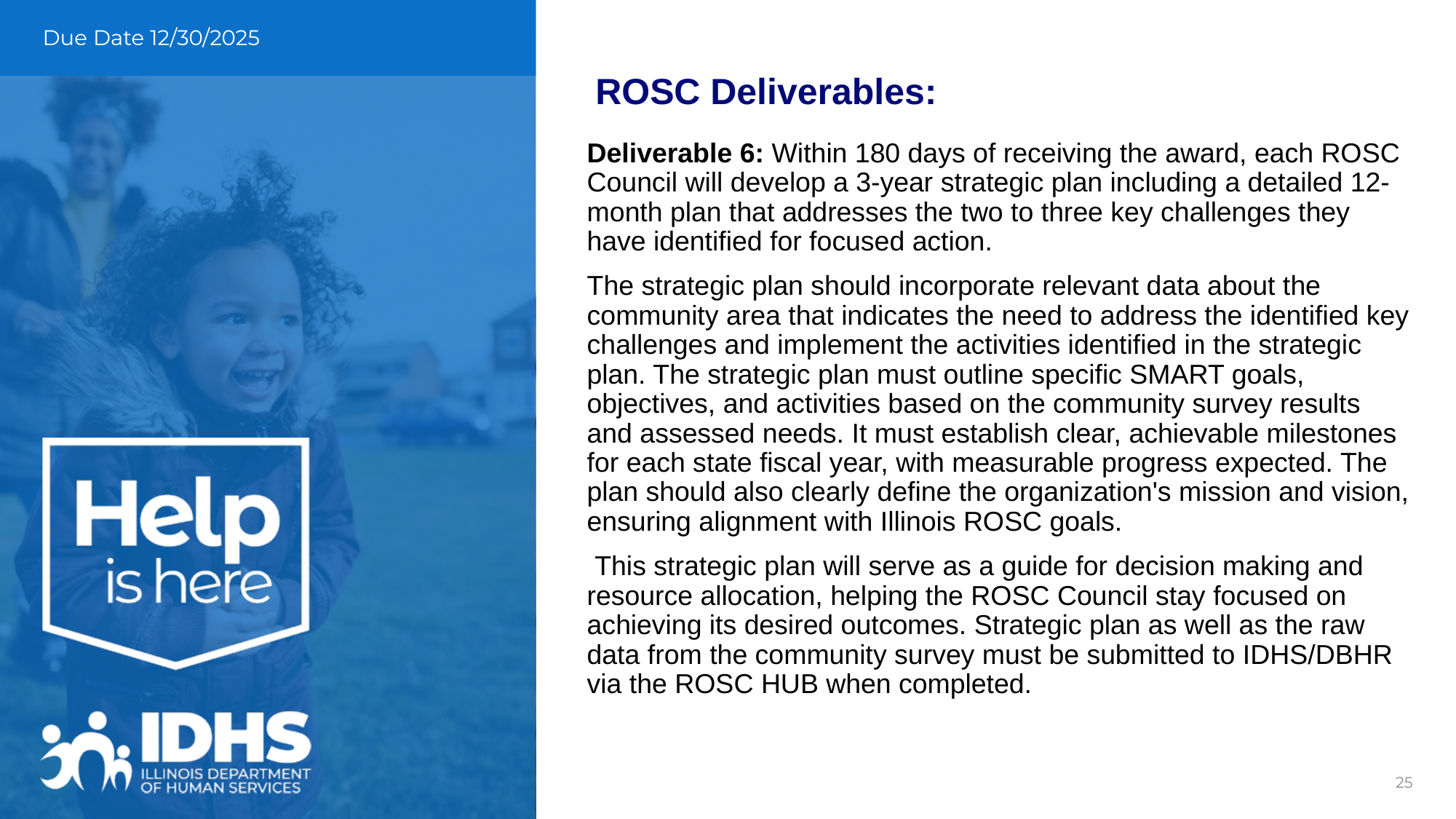

# Due Date 12/30/2025
ROSC Deliverables:

Deliverable 6: Within 180 days of receiving the award, each ROSC Council will develop a 3-year strategic plan including a detailed 12-month plan that addresses the two to three key challenges they have identified for focused action.
The strategic plan should incorporate relevant data about the community area that indicates the need to address the identified key challenges and implement the activities identified in the strategic plan. The strategic plan must outline specific SMART goals, objectives, and activities based on the community survey results and assessed needs. It must establish clear, achievable milestones for each state fiscal year, with measurable progress expected. The plan should also clearly define the organization's mission and vision, ensuring alignment with Illinois ROSC goals.
 This strategic plan will serve as a guide for decision making and resource allocation, helping the ROSC Council stay focused on achieving its desired outcomes. Strategic plan as well as the raw data from the community survey must be submitted to IDHS/DBHR via the ROSC HUB when completed.
25